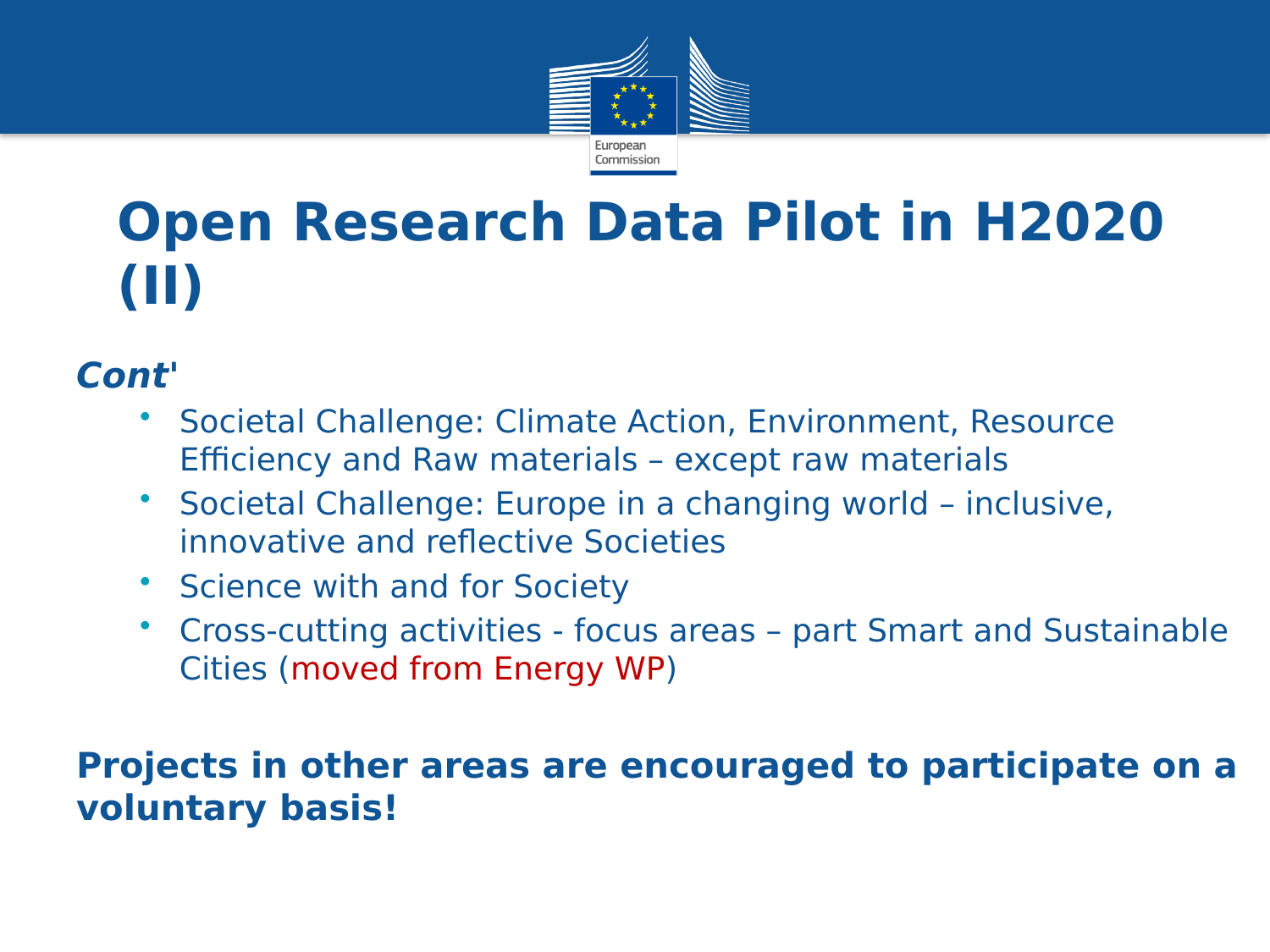

# Open Research Data Pilot in H2020 (II)
Cont'
Societal Challenge: Climate Action, Environment, Resource Efficiency and Raw materials – except raw materials
Societal Challenge: Europe in a changing world – inclusive, innovative and reflective Societies
Science with and for Society
Cross-cutting activities - focus areas – part Smart and Sustainable Cities (moved from Energy WP)

Projects in other areas are encouraged to participate on a voluntary basis!